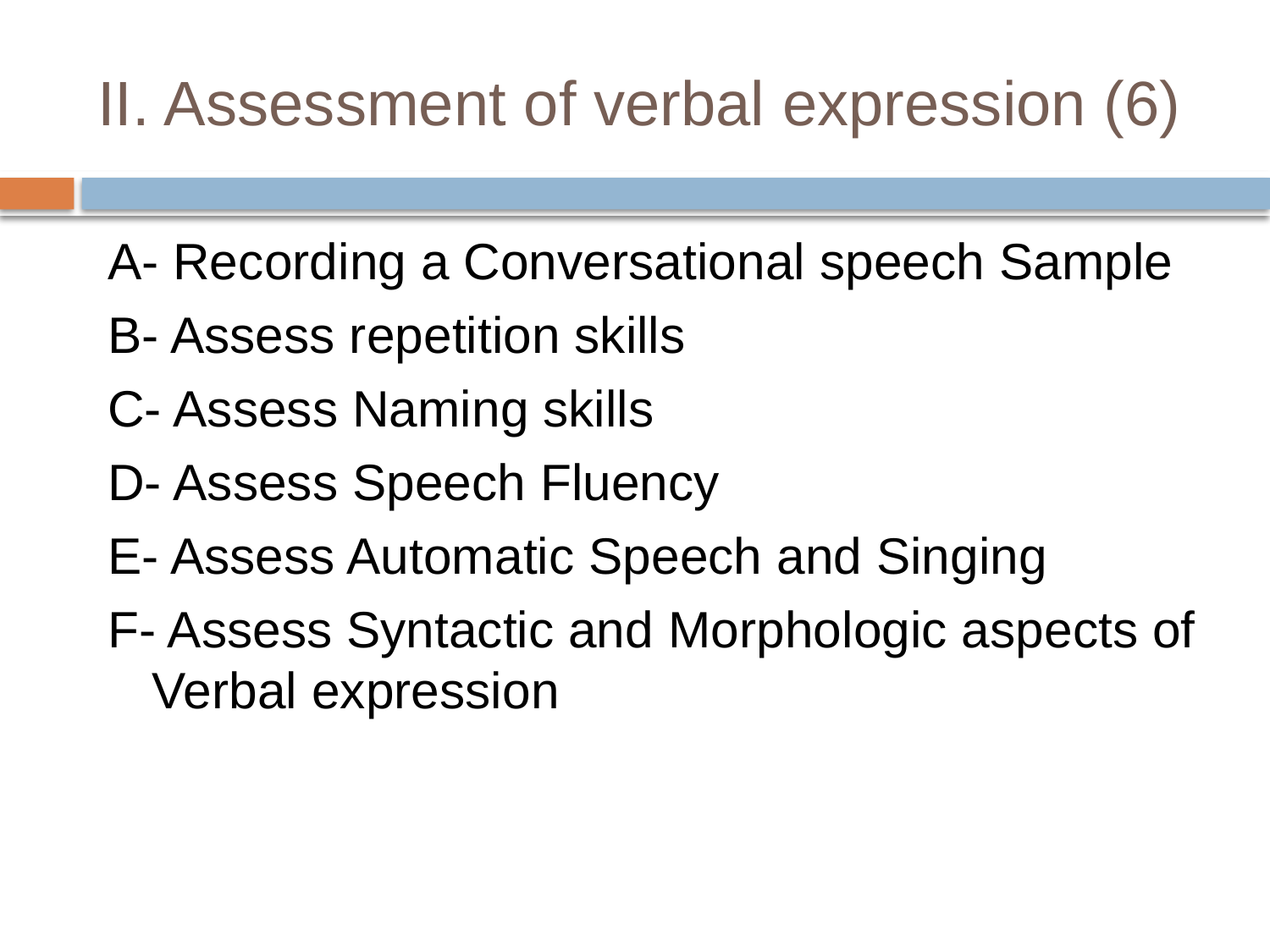

# II. Assessment of verbal expression (6)
A- Recording a Conversational speech Sample
B- Assess repetition skills
C- Assess Naming skills
D- Assess Speech Fluency
E- Assess Automatic Speech and Singing
F- Assess Syntactic and Morphologic aspects of Verbal expression